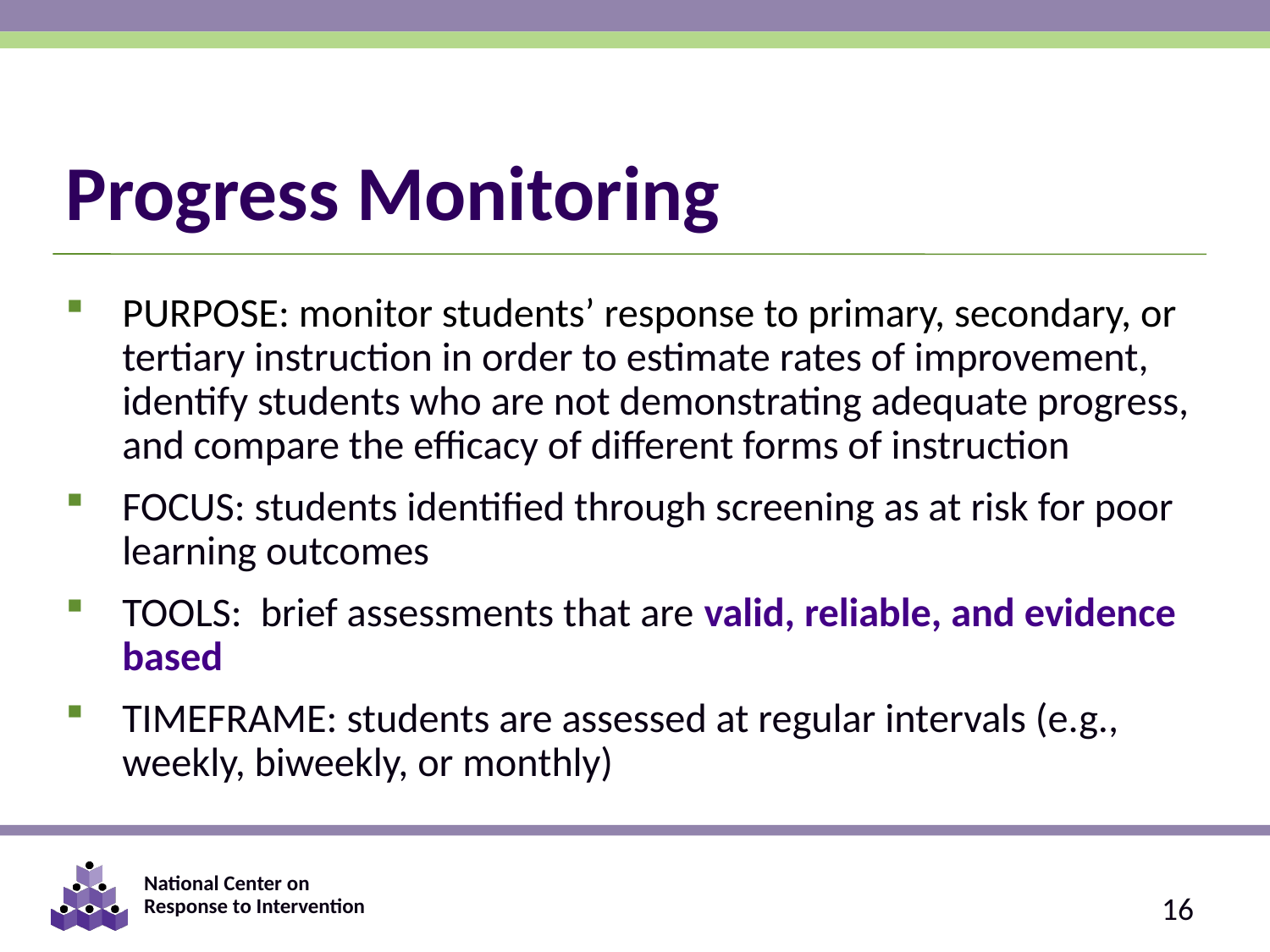

# Progress Monitoring
PURPOSE: monitor students’ response to primary, secondary, or tertiary instruction in order to estimate rates of improvement, identify students who are not demonstrating adequate progress, and compare the efficacy of different forms of instruction
FOCUS: students identified through screening as at risk for poor learning outcomes
TOOLS:  brief assessments that are valid, reliable, and evidence based
TIMEFRAME: students are assessed at regular intervals (e.g., weekly, biweekly, or monthly)

16